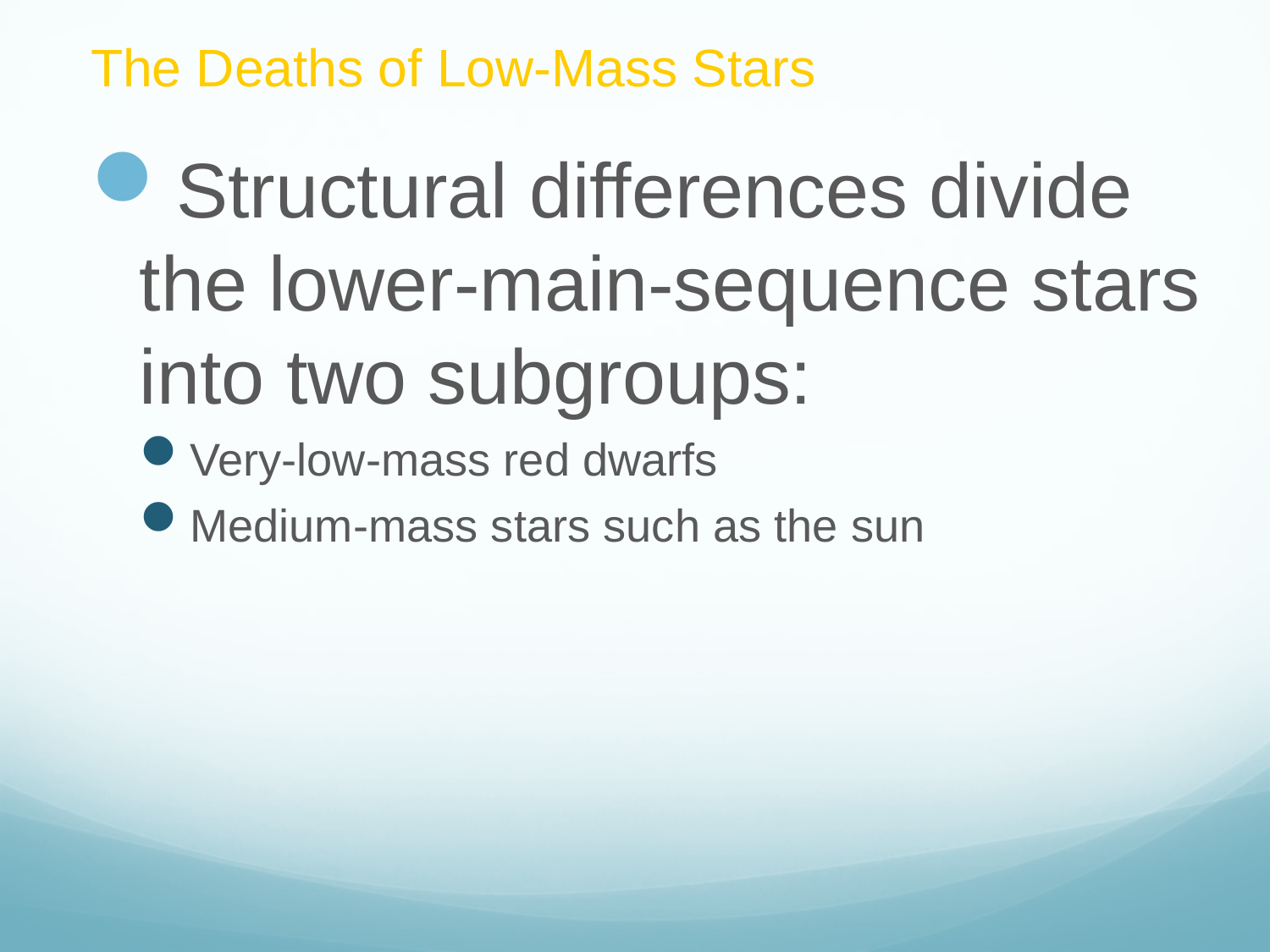

# The Deaths of Low-Mass Stars
Structural differences divide the lower-main-sequence stars into two subgroups:
Very-low-mass red dwarfs
Medium-mass stars such as the sun